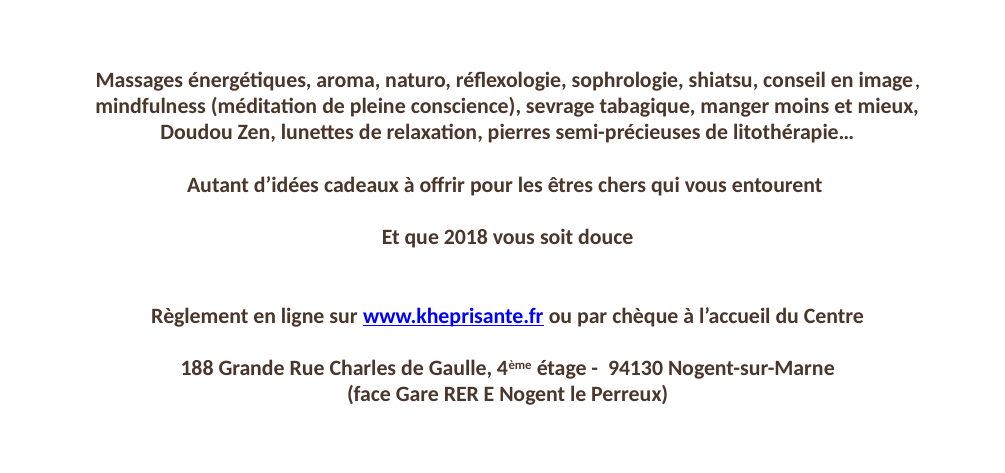

Massages énergétiques, aroma, naturo, réflexologie, sophrologie, shiatsu, conseil en image, mindfulness (méditation de pleine conscience), sevrage tabagique, manger moins et mieux,
Doudou Zen, lunettes de relaxation, pierres semi-précieuses de litothérapie…

Autant d’idées cadeaux à offrir pour les êtres chers qui vous entourent

Et que 2018 vous soit douce

Règlement en ligne sur www.kheprisante.fr ou par chèque à l’accueil du Centre

188 Grande Rue Charles de Gaulle, 4ème étage -  94130 Nogent-sur-Marne
(face Gare RER E Nogent le Perreux)